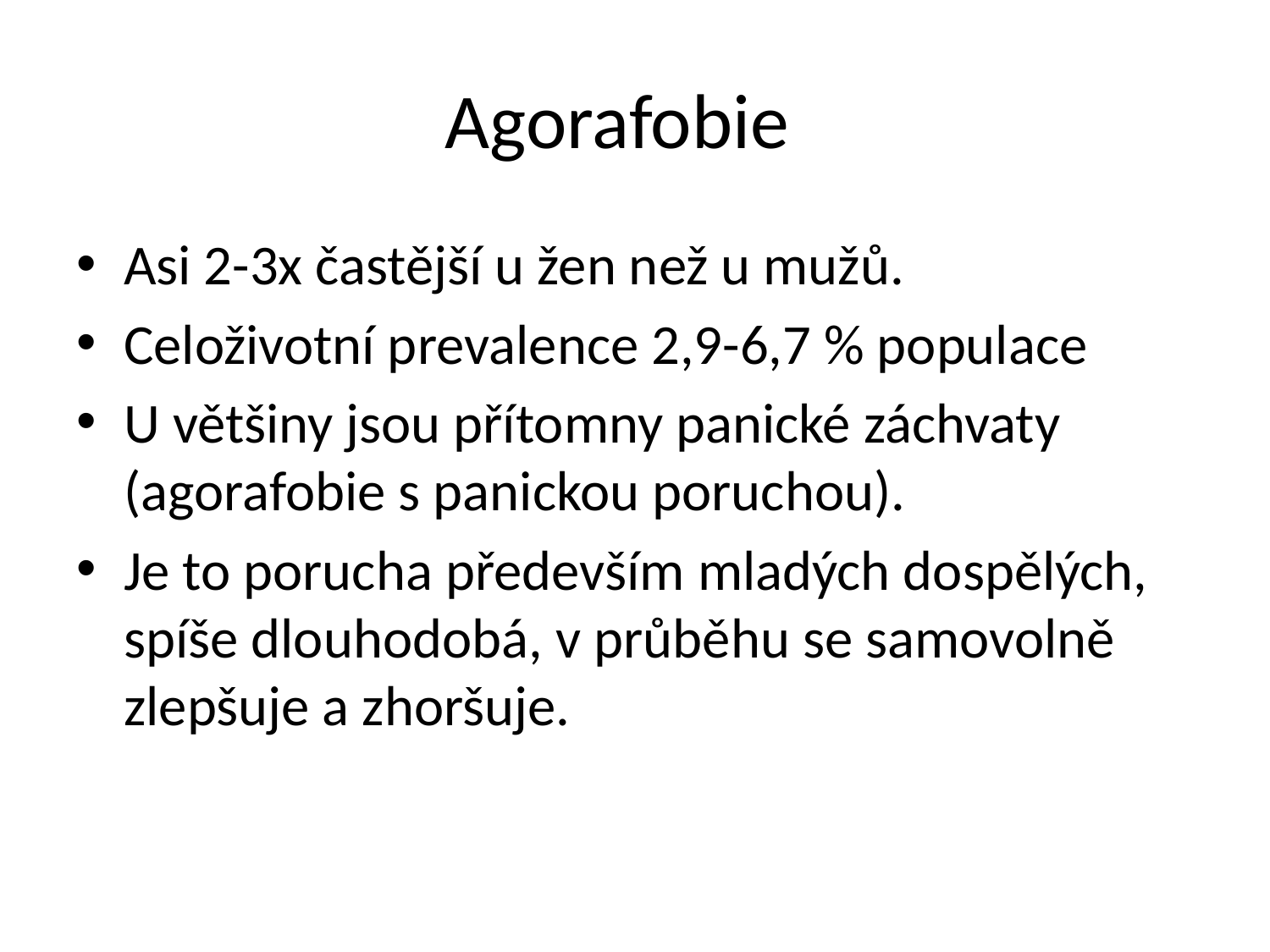

# Agorafobie
Asi 2-3x častější u žen než u mužů.
Celoživotní prevalence 2,9-6,7 % populace
U většiny jsou přítomny panické záchvaty (agorafobie s panickou poruchou).
Je to porucha především mladých dospělých, spíše dlouhodobá, v průběhu se samovolně zlepšuje a zhoršuje.